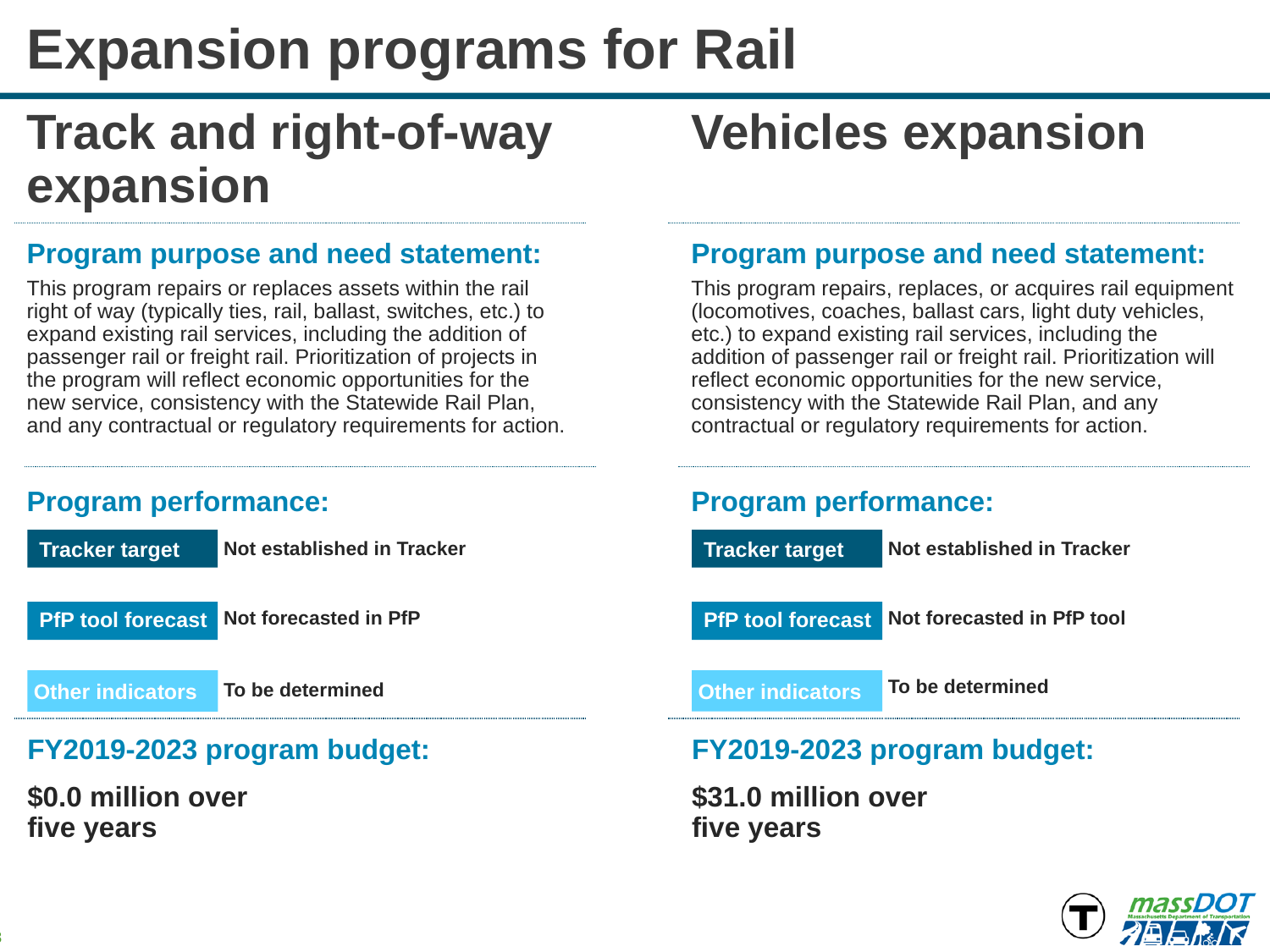

# Expansion programs for Rail
Track and right-of-way expansion
Vehicles expansion
Program purpose and need statement:
Program purpose and need statement:
This program repairs or replaces assets within the rail right of way (typically ties, rail, ballast, switches, etc.) to expand existing rail services, including the addition of passenger rail or freight rail. Prioritization of projects in the program will reflect economic opportunities for the new service, consistency with the Statewide Rail Plan, and any contractual or regulatory requirements for action.
This program repairs, replaces, or acquires rail equipment (locomotives, coaches, ballast cars, light duty vehicles, etc.) to expand existing rail services, including the addition of passenger rail or freight rail. Prioritization will reflect economic opportunities for the new service, consistency with the Statewide Rail Plan, and any contractual or regulatory requirements for action.
Program performance:
Program performance:
Tracker target

Tracker target

Not established in Tracker
Not established in Tracker
PfP tool forecast

PfP tool forecast

Not forecasted in PfP
Not forecasted in PfP tool
To be determined
Other indicators
Other indicators
To be determined
FY2019-2023 program budget:
FY2019-2023 program budget:
$0.0 million over
five years
$31.0 million over
five years